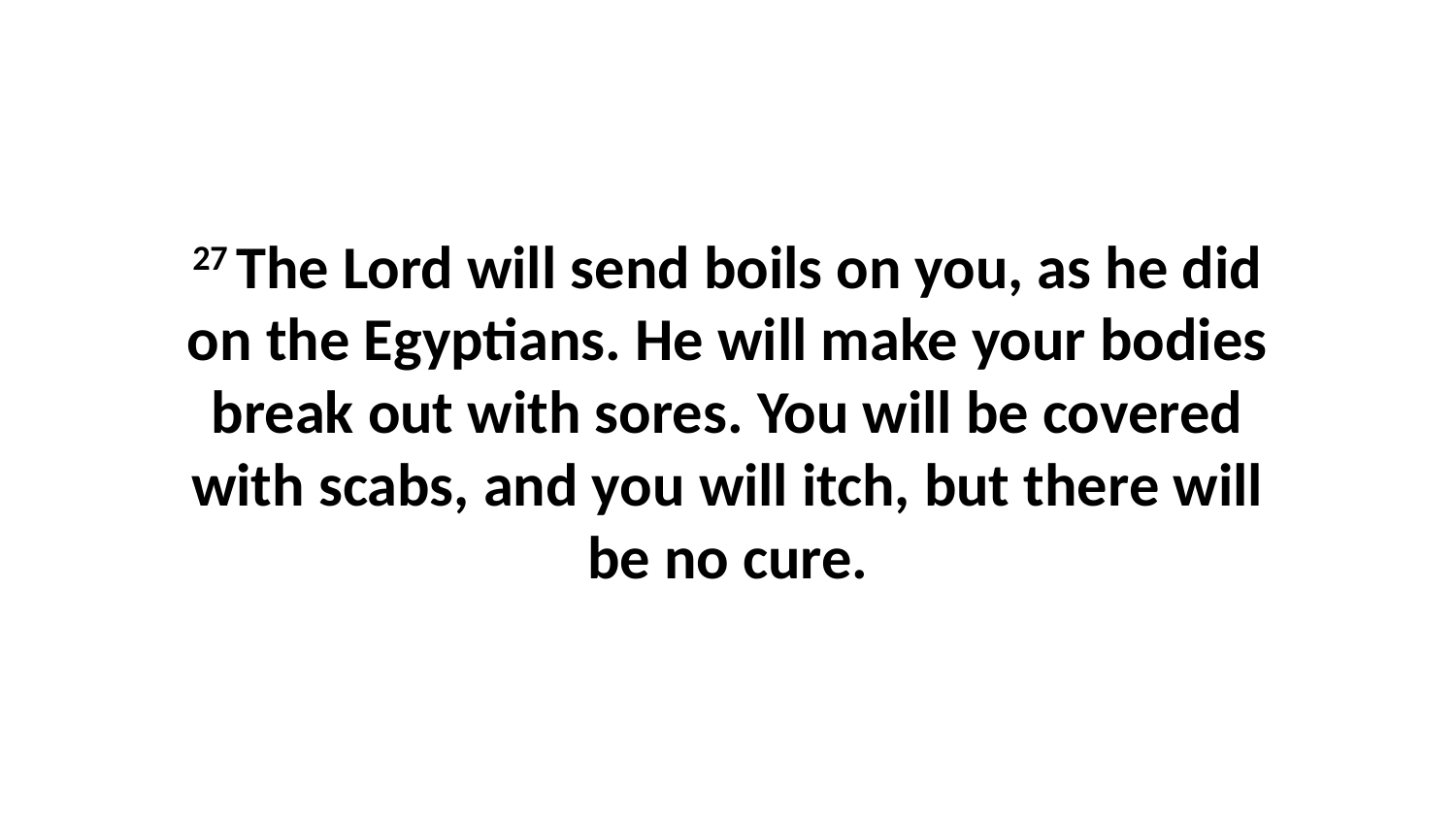

27 The Lord will send boils on you, as he did on the Egyptians. He will make your bodies break out with sores. You will be covered with scabs, and you will itch, but there will be no cure.